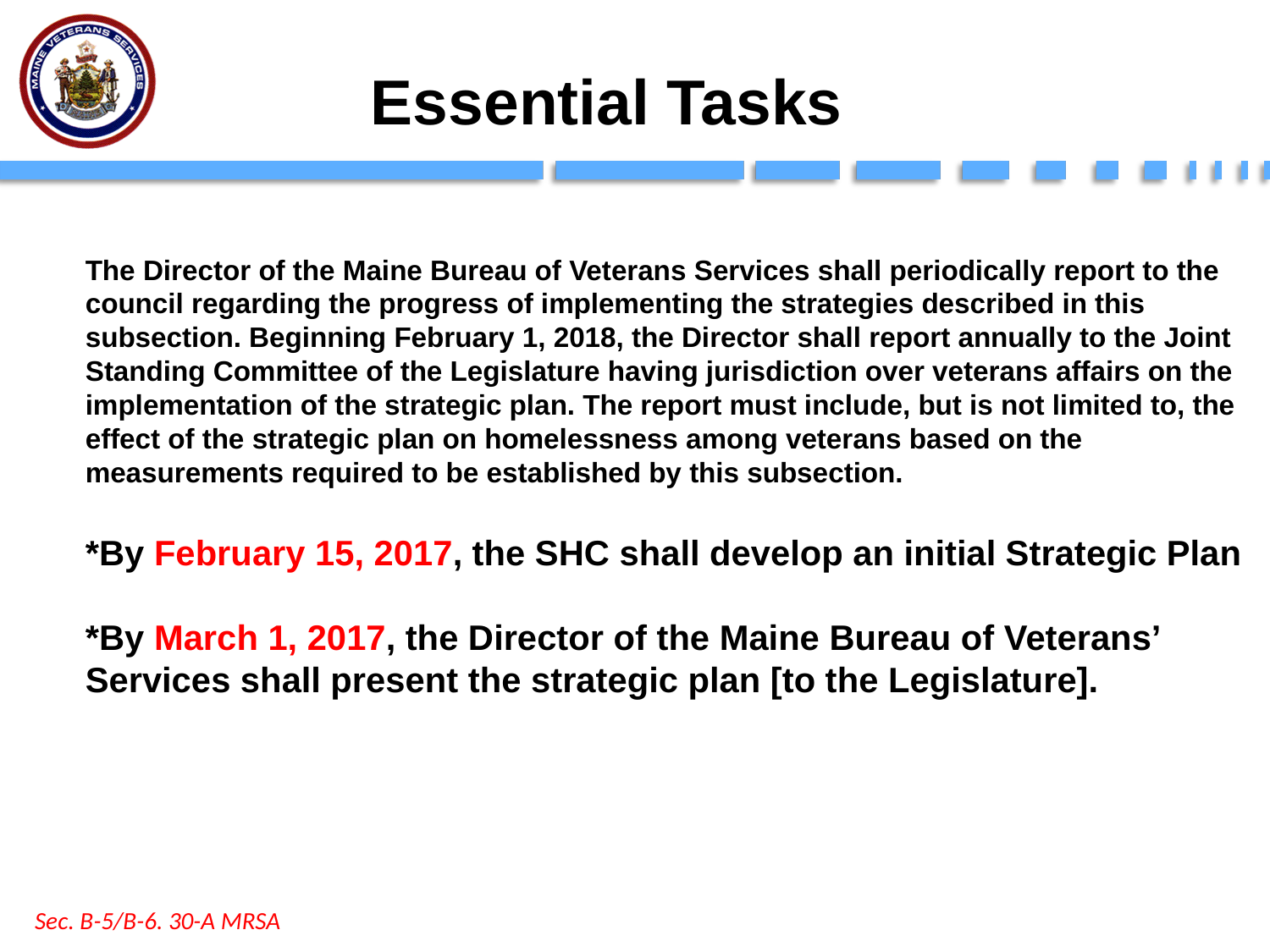

Essential Tasks

The Director of the Maine Bureau of Veterans Services shall periodically report to the council regarding the progress of implementing the strategies described in this subsection. Beginning February 1, 2018, the Director shall report annually to the Joint Standing Committee of the Legislature having jurisdiction over veterans affairs on the implementation of the strategic plan. The report must include, but is not limited to, the effect of the strategic plan on homelessness among veterans based on the measurements required to be established by this subsection.

*By February 15, 2017, the SHC shall develop an initial Strategic Plan

*By March 1, 2017, the Director of the Maine Bureau of Veterans’ Services shall present the strategic plan [to the Legislature].

Sec. B-5/B-6. 30-A MRSA